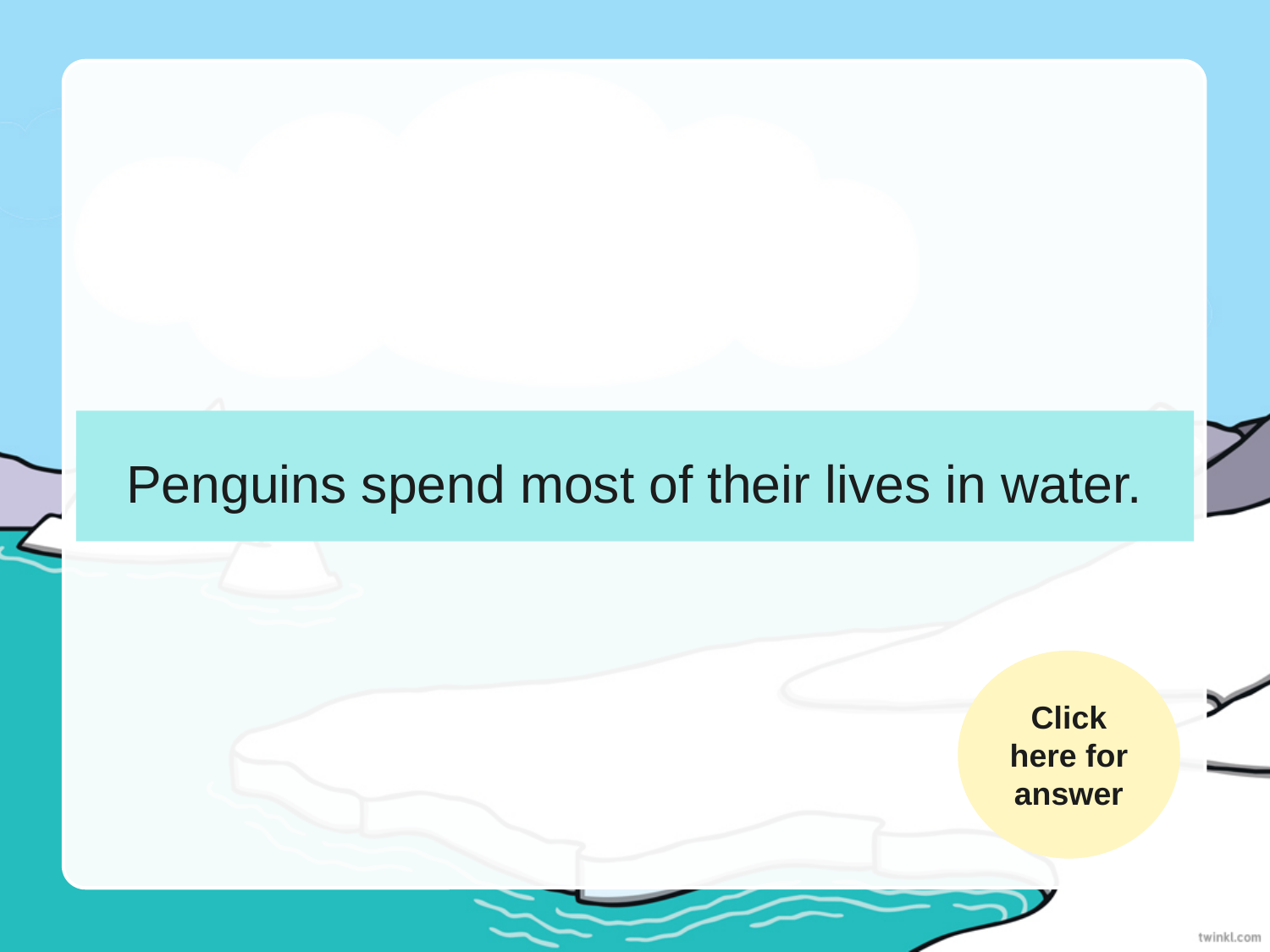

Penguins spend most of their lives in water.
Click here for answer